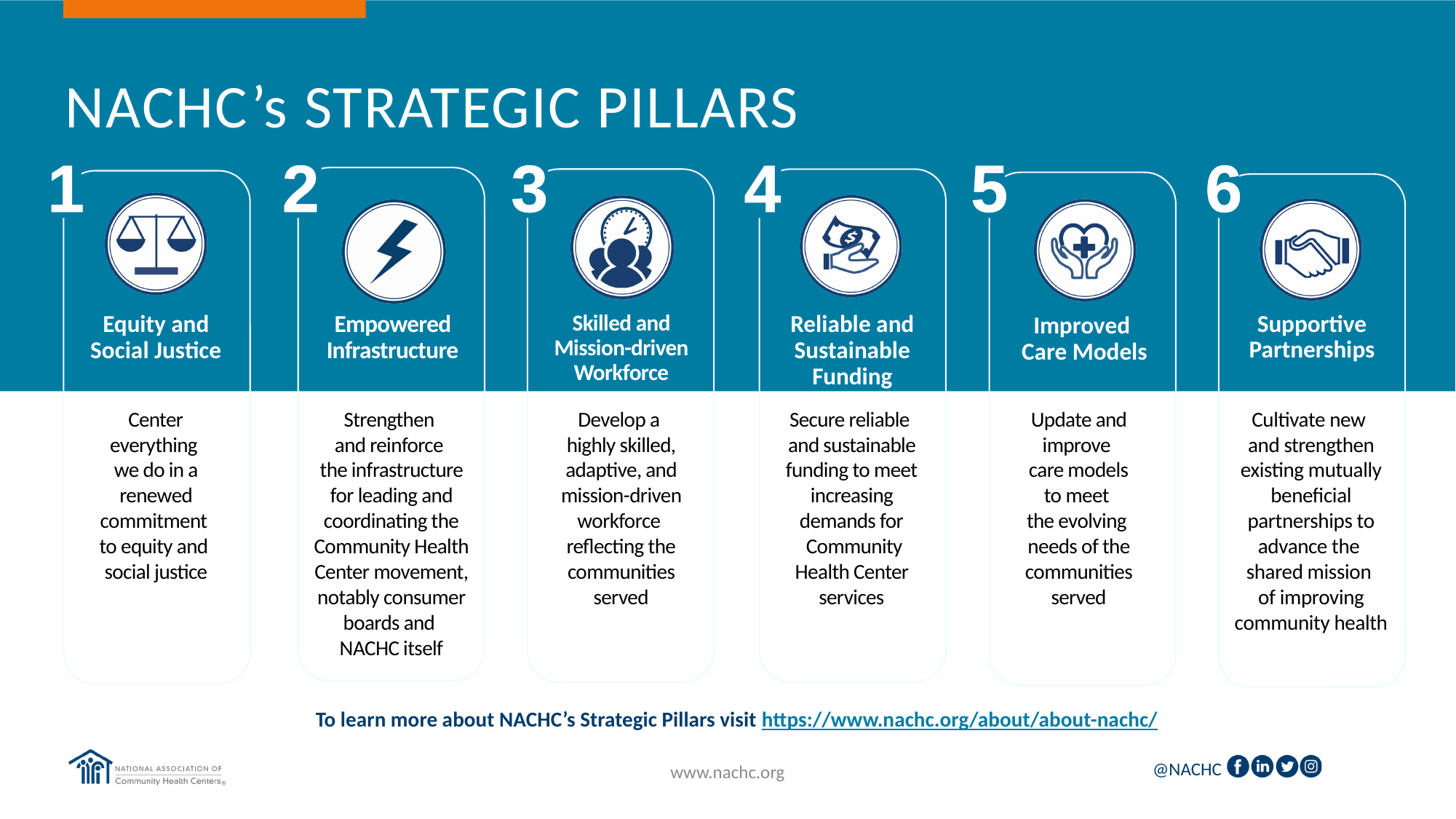

# NACHC’s STRATEGIC PILLARS
To learn more about NACHC’s Strategic Pillars visit https://www.nachc.org/about/about-nachc/